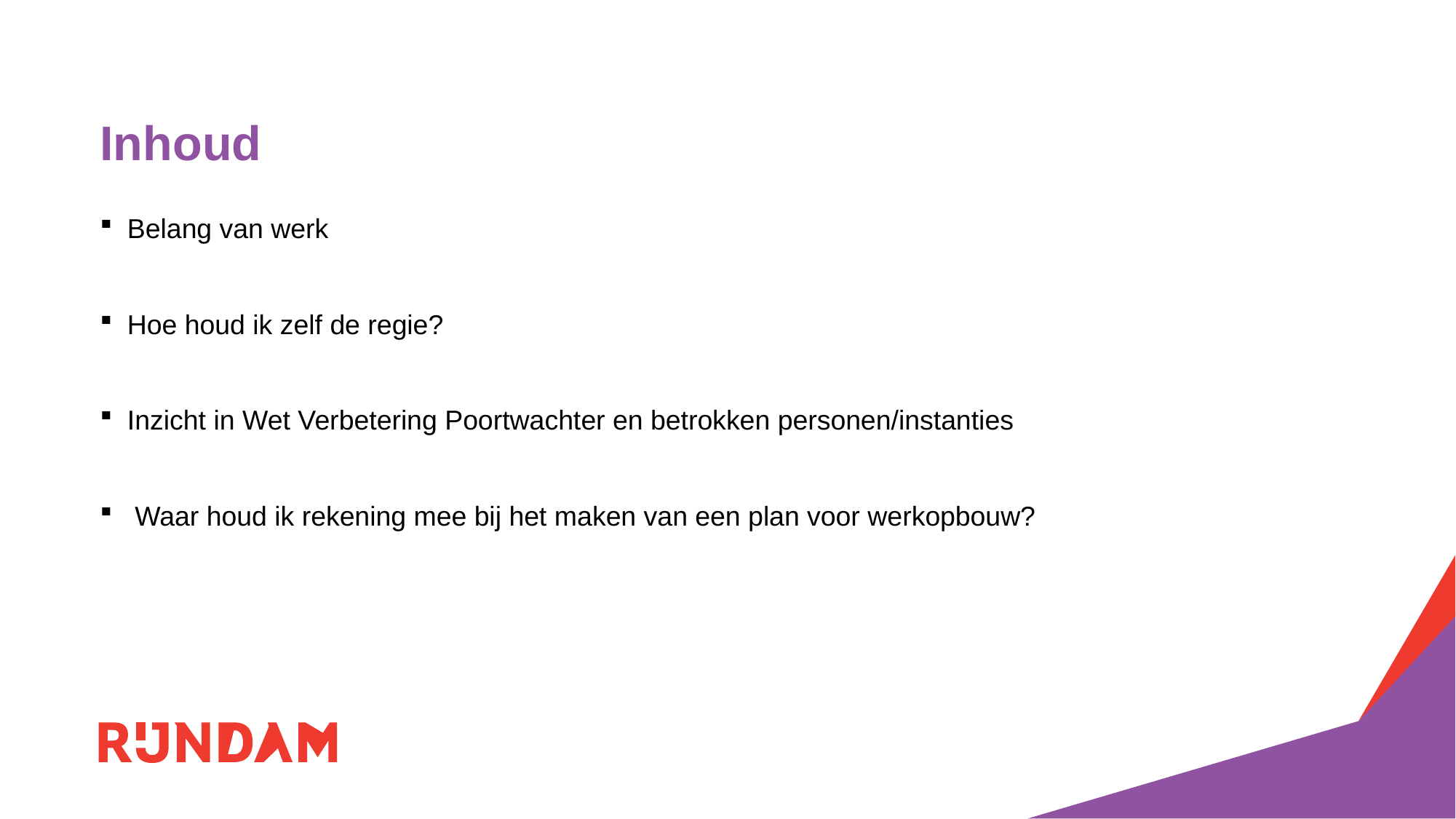

# Inhoud
Belang van werk

Hoe houd ik zelf de regie?

Inzicht in Wet Verbetering Poortwachter en betrokken personen/instanties

 Waar houd ik rekening mee bij het maken van een plan voor werkopbouw?